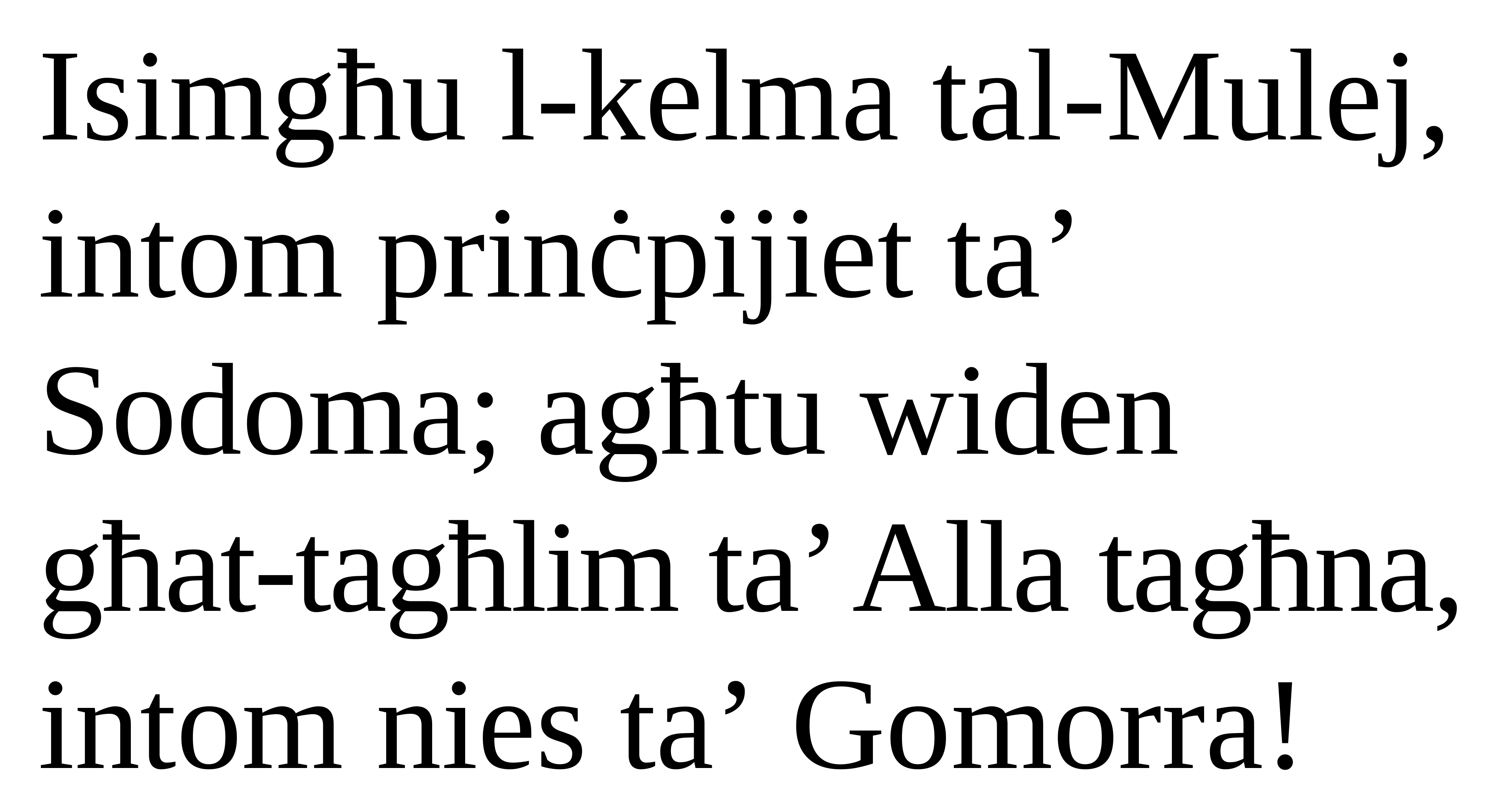

Isimgħu l-kelma tal-Mulej,
intom prinċpijiet ta’ Sodoma; agħtu widen
għat-tagħlim ta’ Alla tagħna, intom nies ta’ Gomorra!